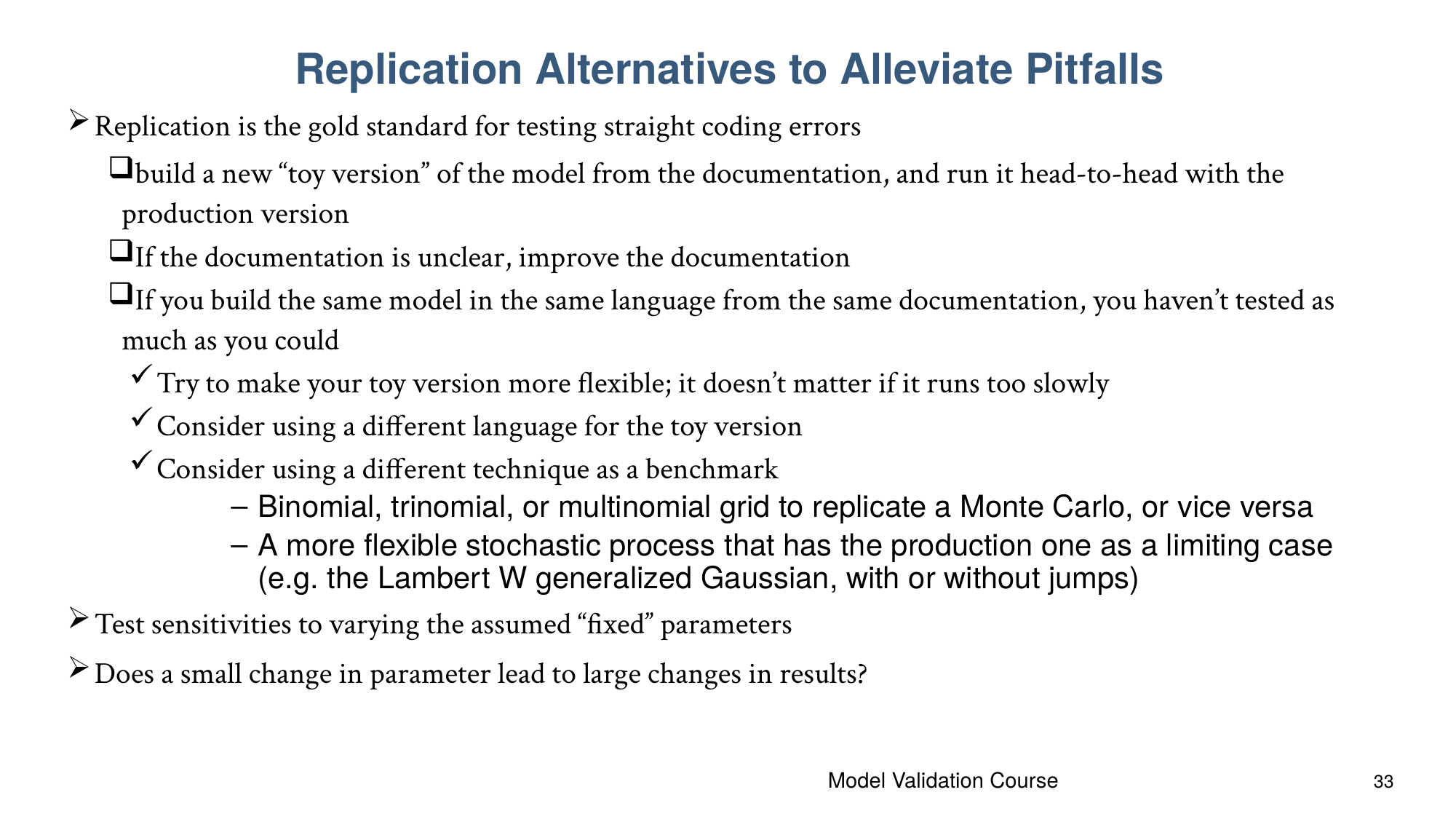

# Replication Alternatives to Alleviate Pitfalls
Replication is the gold standard for testing straight coding errors
build a new “toy version” of the model from the documentation, and run it head-to-head with the production version
If the documentation is unclear, improve the documentation
If you build the same model in the same language from the same documentation, you haven’t tested as much as you could
Try to make your toy version more flexible; it doesn’t matter if it runs too slowly
Consider using a different language for the toy version
Consider using a different technique as a benchmark
Binomial, trinomial, or multinomial grid to replicate a Monte Carlo, or vice versa
A more flexible stochastic process that has the production one as a limiting case (e.g. the Lambert W generalized Gaussian, with or without jumps)
Test sensitivities to varying the assumed “fixed” parameters
Does a small change in parameter lead to large changes in results?

Model Validation Course			33